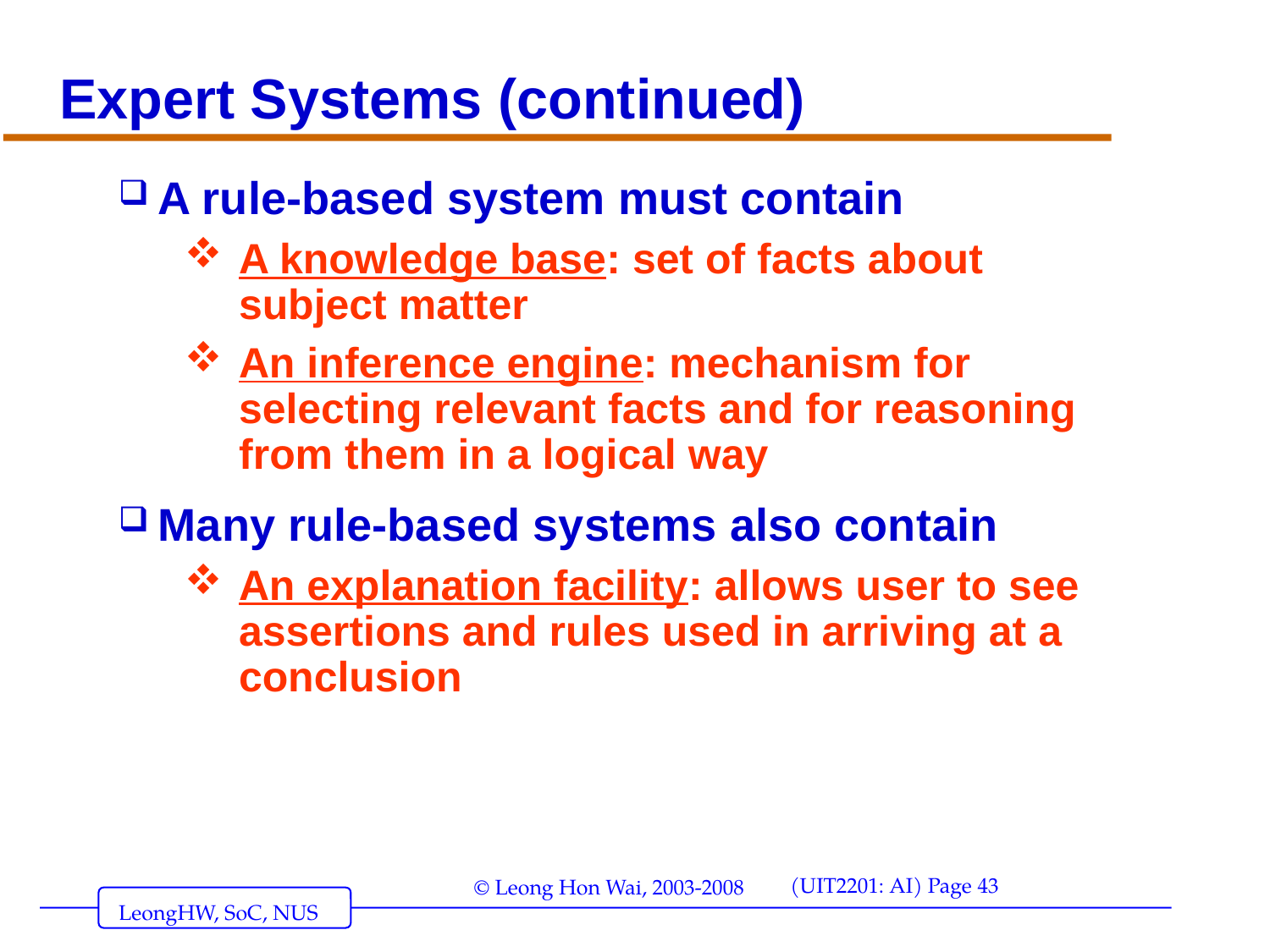

# Expert Systems (continued)
A rule-based system must contain
A knowledge base: set of facts about subject matter
An inference engine: mechanism for selecting relevant facts and for reasoning from them in a logical way
Many rule-based systems also contain
An explanation facility: allows user to see assertions and rules used in arriving at a conclusion